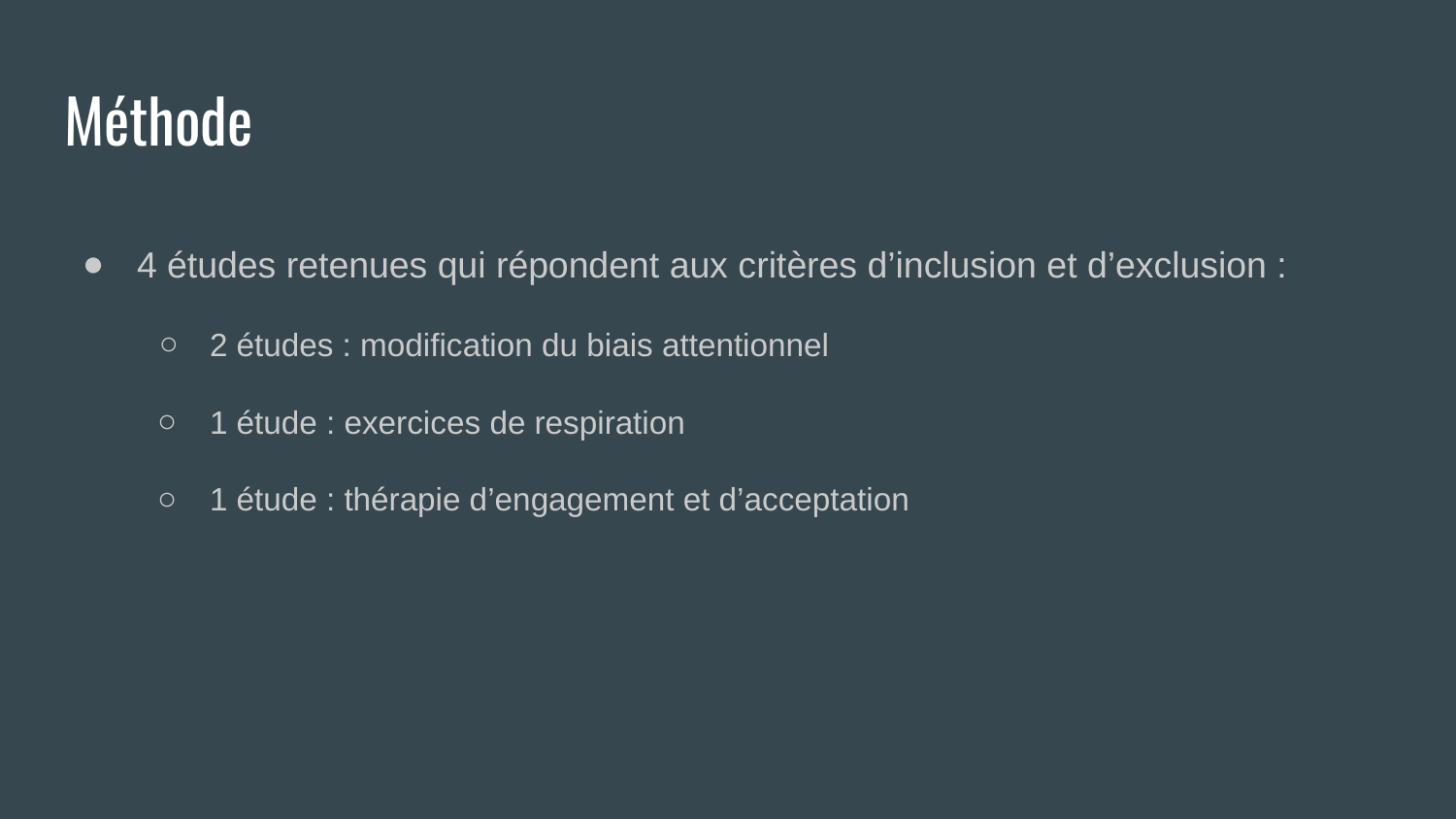

# Méthode
4 études retenues qui répondent aux critères d’inclusion et d’exclusion :
2 études : modification du biais attentionnel
1 étude : exercices de respiration
1 étude : thérapie d’engagement et d’acceptation